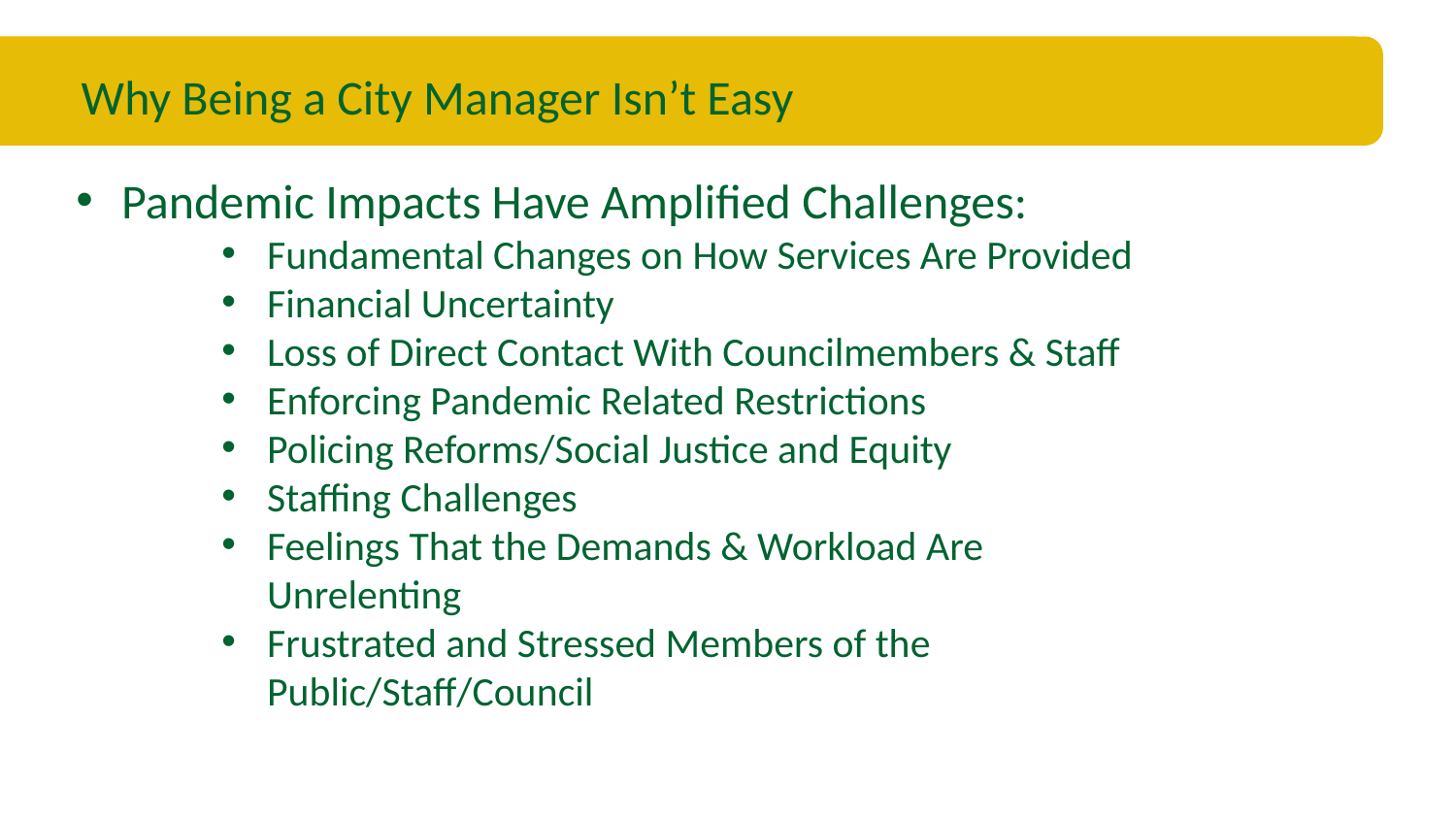

Why Being a City Manager Isn’t Easy
Pandemic Impacts Have Amplified Challenges:
Fundamental Changes on How Services Are Provided
Financial Uncertainty
Loss of Direct Contact With Councilmembers & Staff
Enforcing Pandemic Related Restrictions
Policing Reforms/Social Justice and Equity
Staffing Challenges
Feelings That the Demands & Workload Are Unrelenting
Frustrated and Stressed Members of the Public/Staff/Council